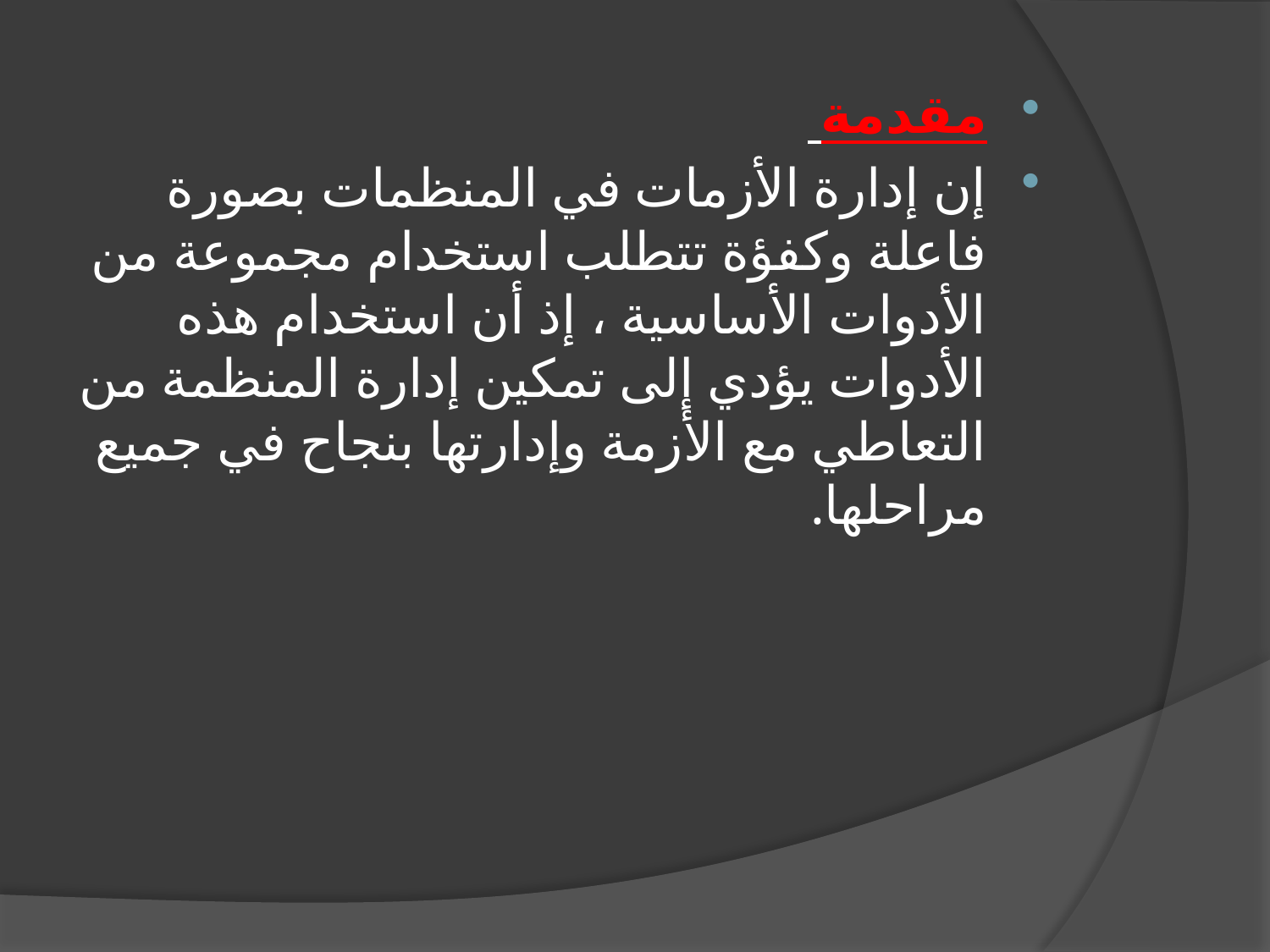

مقدمة
إن إدارة الأزمات في المنظمات بصورة فاعلة وكفؤة تتطلب استخدام مجموعة من الأدوات الأساسية ، إذ أن استخدام هذه الأدوات يؤدي إلى تمكين إدارة المنظمة من التعاطي مع الأزمة وإدارتها بنجاح في جميع مراحلها.